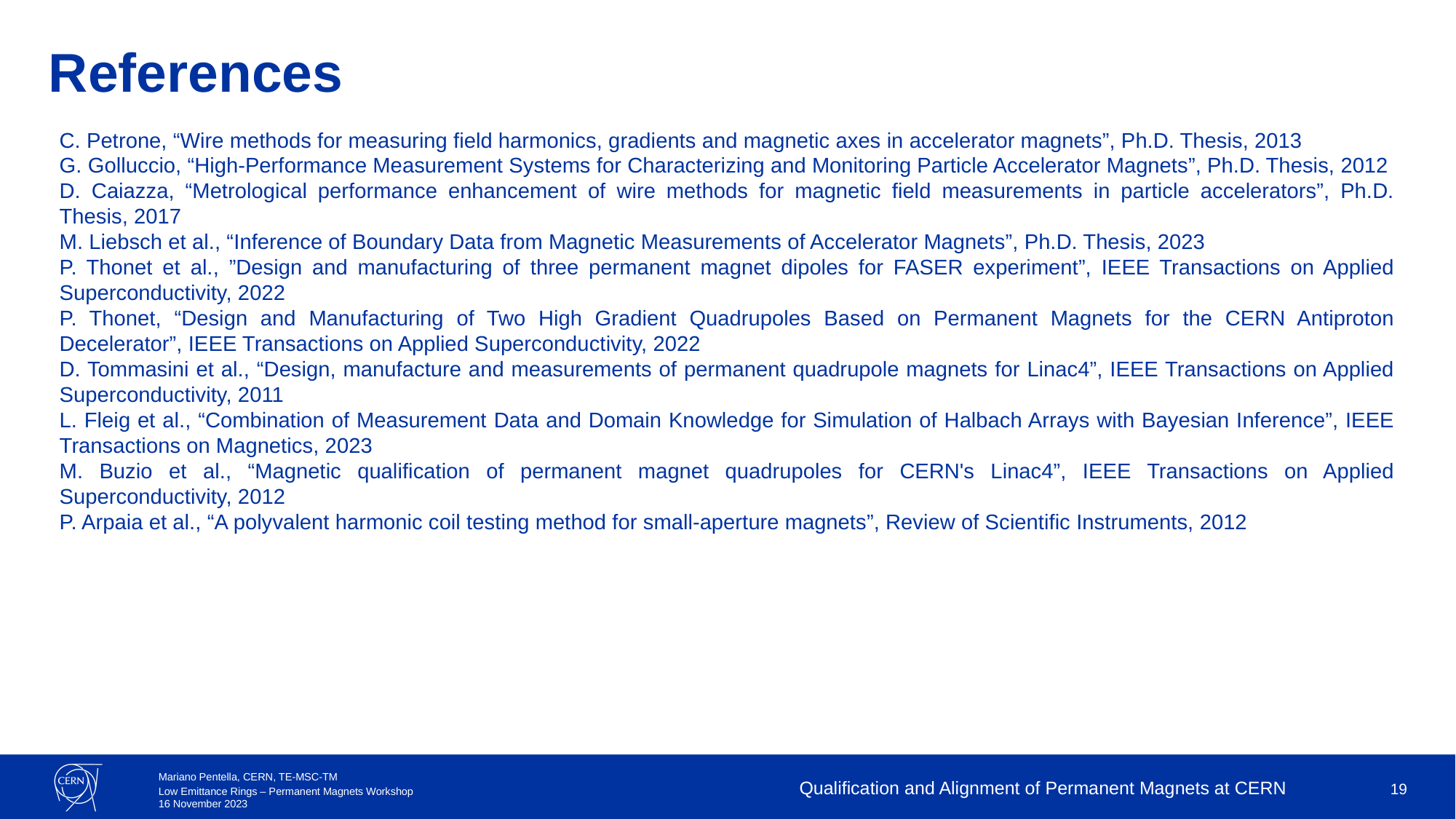

# References
C. Petrone, “Wire methods for measuring field harmonics, gradients and magnetic axes in accelerator magnets”, Ph.D. Thesis, 2013
G. Golluccio, “High-Performance Measurement Systems for Characterizing and Monitoring Particle Accelerator Magnets”, Ph.D. Thesis, 2012
D. Caiazza, “Metrological performance enhancement of wire methods for magnetic field measurements in particle accelerators”, Ph.D. Thesis, 2017
M. Liebsch et al., “Inference of Boundary Data from Magnetic Measurements of Accelerator Magnets”, Ph.D. Thesis, 2023
P. Thonet et al., ”Design and manufacturing of three permanent magnet dipoles for FASER experiment”, IEEE Transactions on Applied Superconductivity, 2022
P. Thonet, “Design and Manufacturing of Two High Gradient Quadrupoles Based on Permanent Magnets for the CERN Antiproton Decelerator”, IEEE Transactions on Applied Superconductivity, 2022
D. Tommasini et al., “Design, manufacture and measurements of permanent quadrupole magnets for Linac4”, IEEE Transactions on Applied Superconductivity, 2011
L. Fleig et al., “Combination of Measurement Data and Domain Knowledge for Simulation of Halbach Arrays with Bayesian Inference”, IEEE Transactions on Magnetics, 2023
M. Buzio et al., “Magnetic qualification of permanent magnet quadrupoles for CERN's Linac4”, IEEE Transactions on Applied Superconductivity, 2012
P. Arpaia et al., “A polyvalent harmonic coil testing method for small-aperture magnets”, Review of Scientific Instruments, 2012

Qualification and Alignment of Permanent Magnets at CERN
19
Mariano Pentella, CERN, TE-MSC-TM
Low Emittance Rings – Permanent Magnets Workshop
16 November 2023